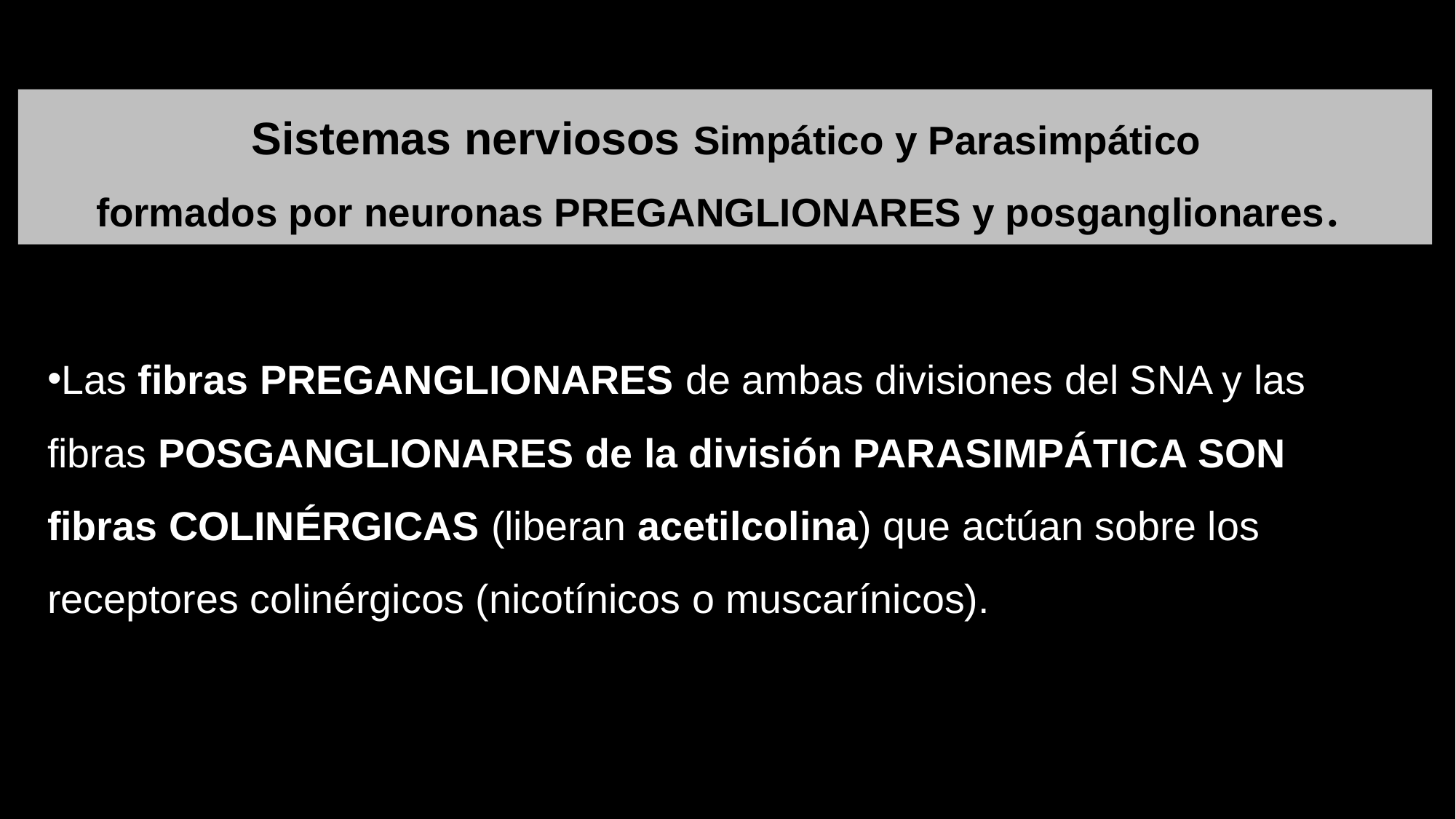

# Sistemas nerviosos Simpático y Parasimpático formados por neuronas PREGANGLIONARES y posganglionares.
Las fibras PREGANGLIONARES de ambas divisiones del SNA y las fibras POSGANGLIONARES de la división PARASIMPÁTICA SON fibras COLINÉRGICAS (liberan acetilcolina) que actúan sobre los receptores colinérgicos (nicotínicos o muscarínicos).